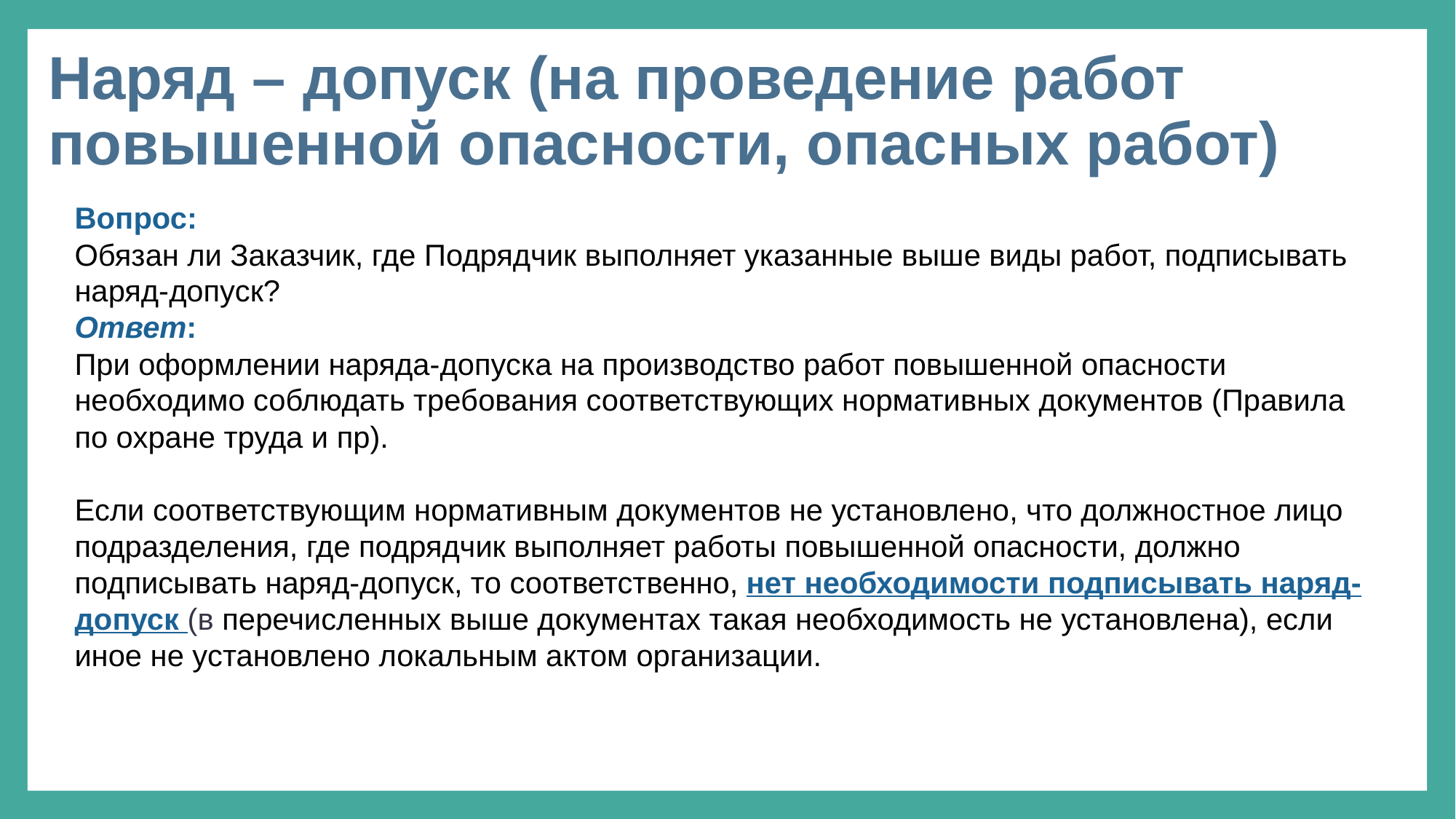

Наряд – допуск (на проведение работ повышенной опасности, опасных работ)
Вопрос:
Обязан ли Заказчик, где Подрядчик выполняет указанные выше виды работ, подписывать наряд-допуск?
Ответ:
При оформлении наряда-допуска на производство работ повышенной опасности необходимо соблюдать требования соответствующих нормативных документов (Правила по охране труда и пр).

Если соответствующим нормативным документов не установлено, что должностное лицо подразделения, где подрядчик выполняет работы повышенной опасности, должно подписывать наряд-допуск, то соответственно, нет необходимости подписывать наряд-допуск (в перечисленных выше документах такая необходимость не установлена), если иное не установлено локальным актом организации.